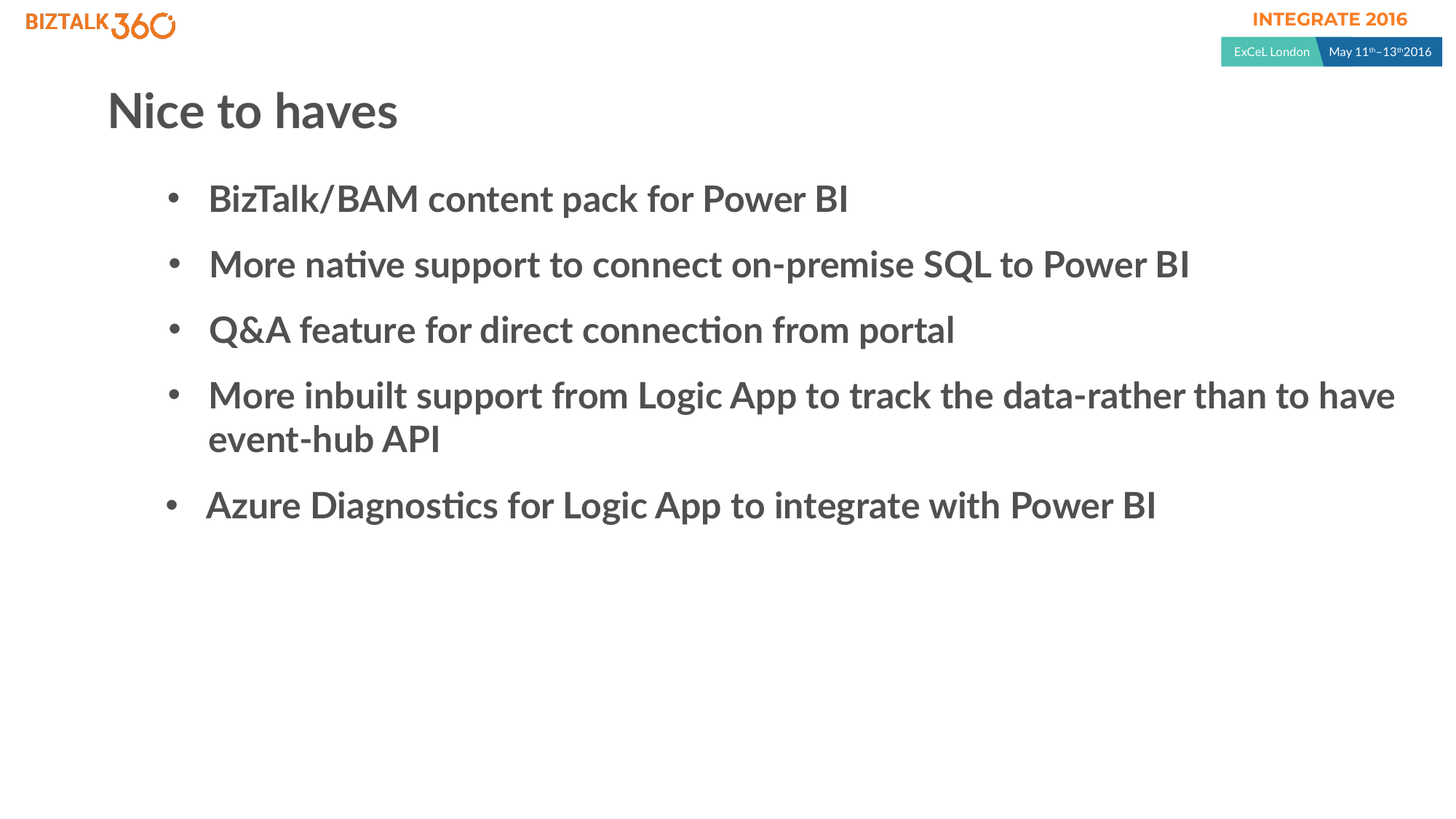

Nice to haves
BizTalk/BAM content pack for Power BI
More native support to connect on-premise SQL to Power BI
Q&A feature for direct connection from portal
More inbuilt support from Logic App to track the data-rather than to have event-hub API
Azure Diagnostics for Logic App to integrate with Power BI